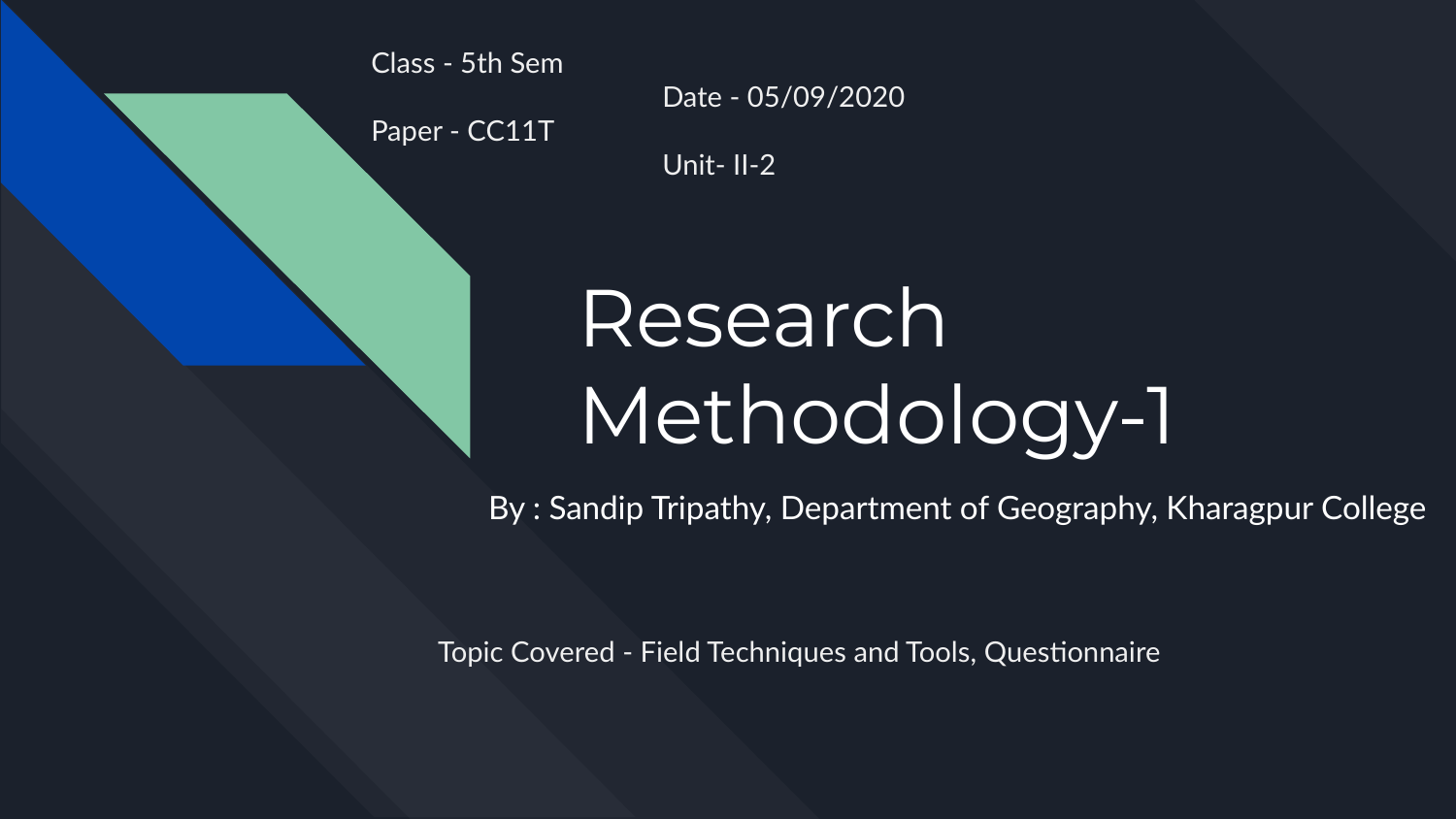

Class - 5th Sem								Date - 05/09/2020
Paper - CC11T								Unit- II-2
# Research Methodology-1
By : Sandip Tripathy, Department of Geography, Kharagpur College
Topic Covered - Field Techniques and Tools, Questionnaire